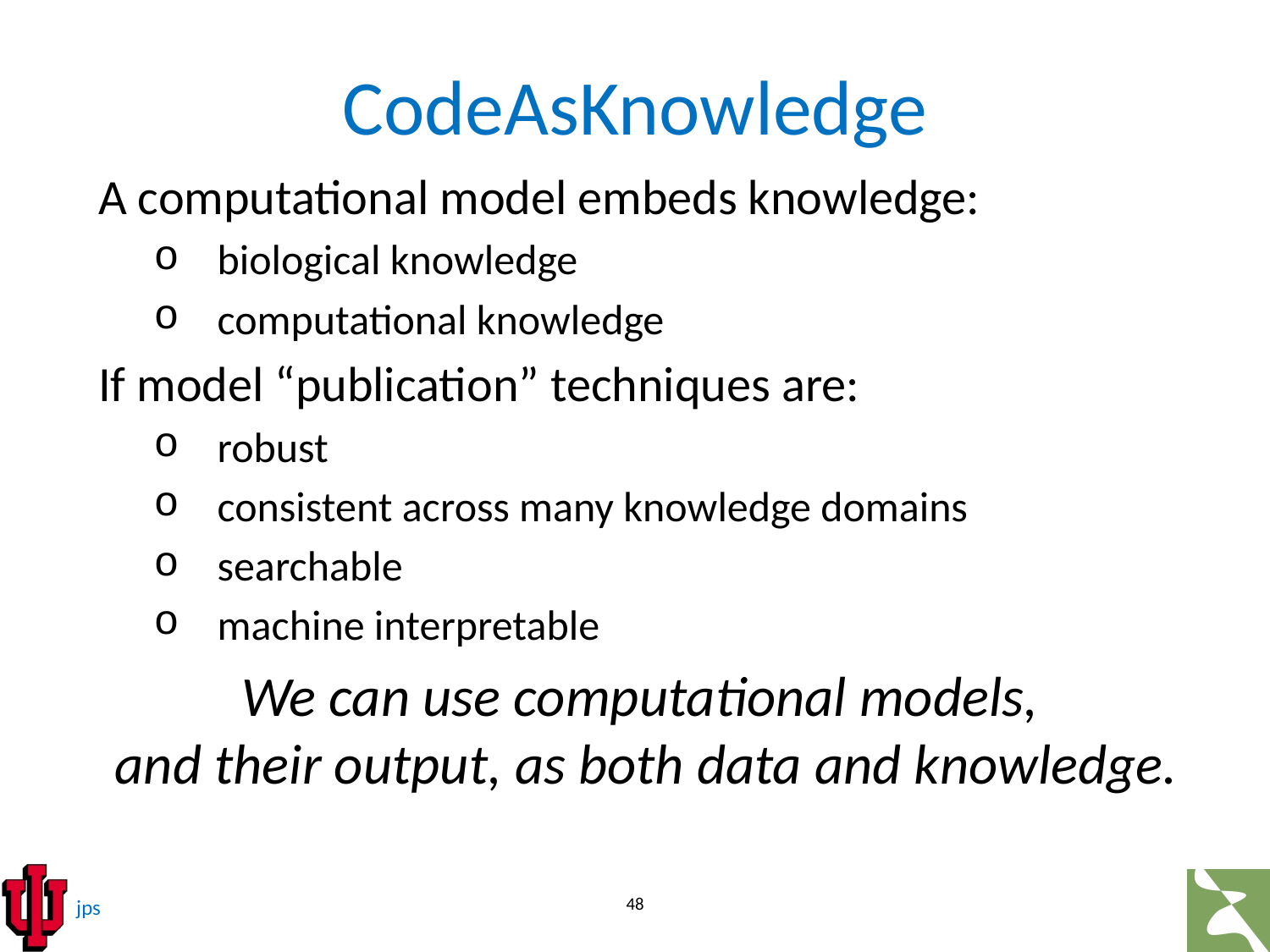

# CodeAsKnowledge
A computational model embeds knowledge:
biological knowledge
computational knowledge
If model “publication” techniques are:
robust
consistent across many knowledge domains
searchable
machine interpretable
We can use computational models,
and their output, as both data and knowledge.
48